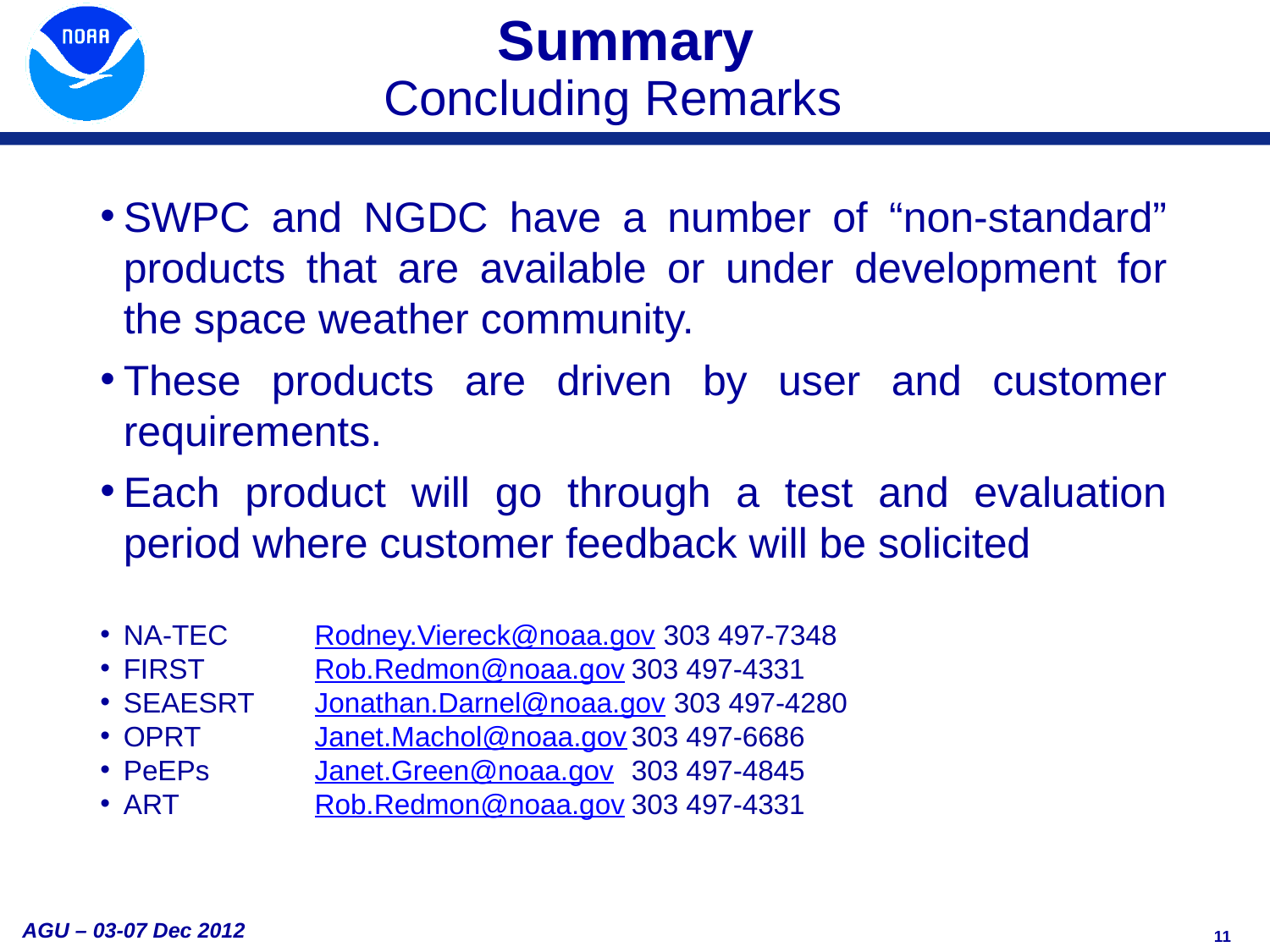

Summary
Concluding Remarks
SWPC and NGDC have a number of “non-standard” products that are available or under development for the space weather community.
These products are driven by user and customer requirements.
Each product will go through a test and evaluation period where customer feedback will be solicited

NA-TEC	Rodney.Viereck@noaa.gov 303 497-7348
FIRST	Rob.Redmon@noaa.gov	303 497-4331
SEAESRT	Jonathan.Darnel@noaa.gov 303 497-4280
OPRT	Janet.Machol@noaa.gov	303 497-6686
PeEPs	Janet.Green@noaa.gov	303 497-4845
ART	Rob.Redmon@noaa.gov	303 497-4331